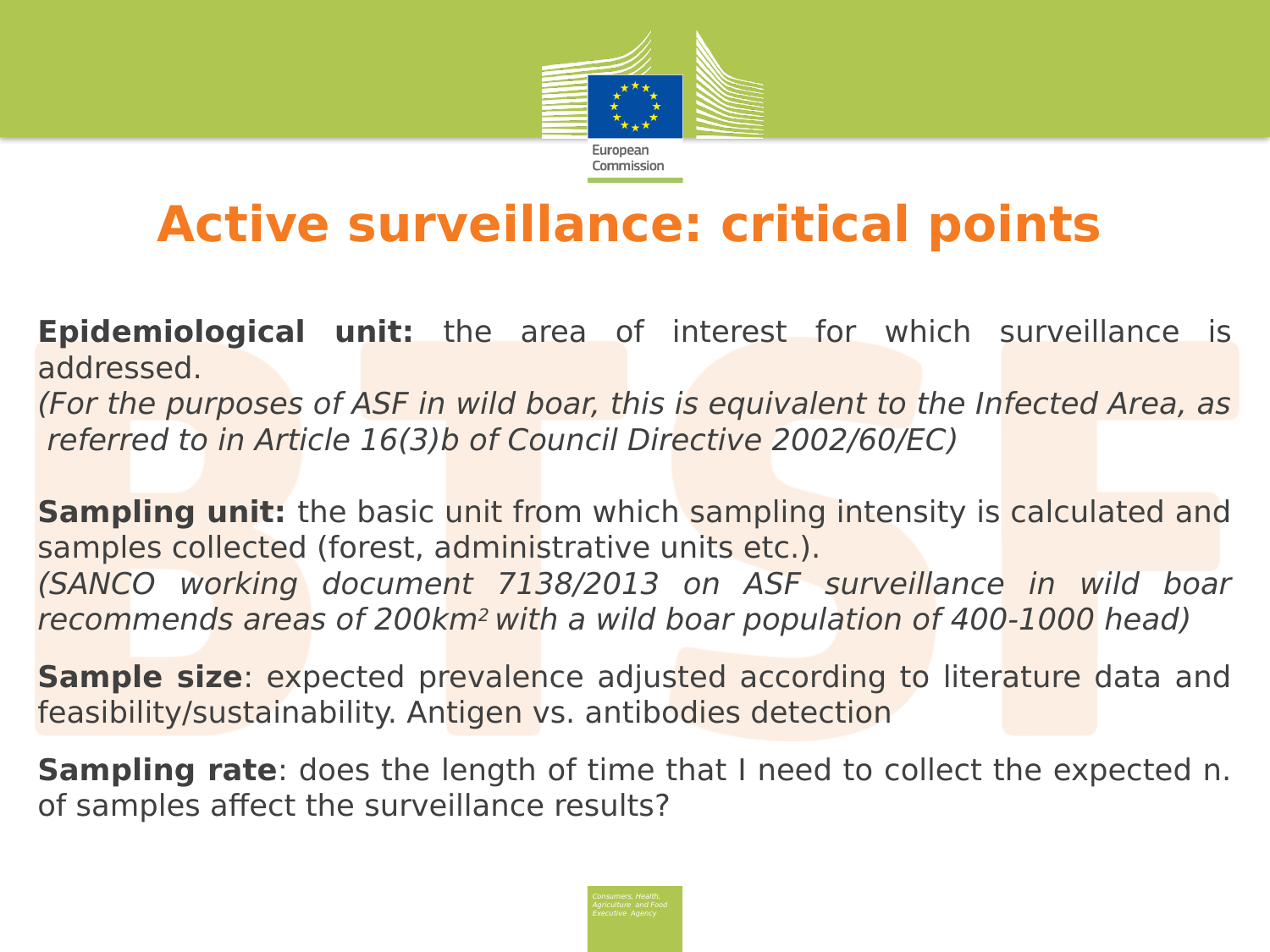

# Active surveillance: critical points
Epidemiological unit: the area of interest for which surveillance is addressed.
(For the purposes of ASF in wild boar, this is equivalent to the Infected Area, as  referred to in Article 16(3)b of Council Directive 2002/60/EC)

Sampling unit: the basic unit from which sampling intensity is calculated and samples collected (forest, administrative units etc.).
(SANCO working document 7138/2013 on ASF surveillance in wild boar recommends areas of 200km2 with a wild boar population of 400-1000 head)

Sample size: expected prevalence adjusted according to literature data and feasibility/sustainability. Antigen vs. antibodies detection

Sampling rate: does the length of time that I need to collect the expected n. of samples affect the surveillance results?